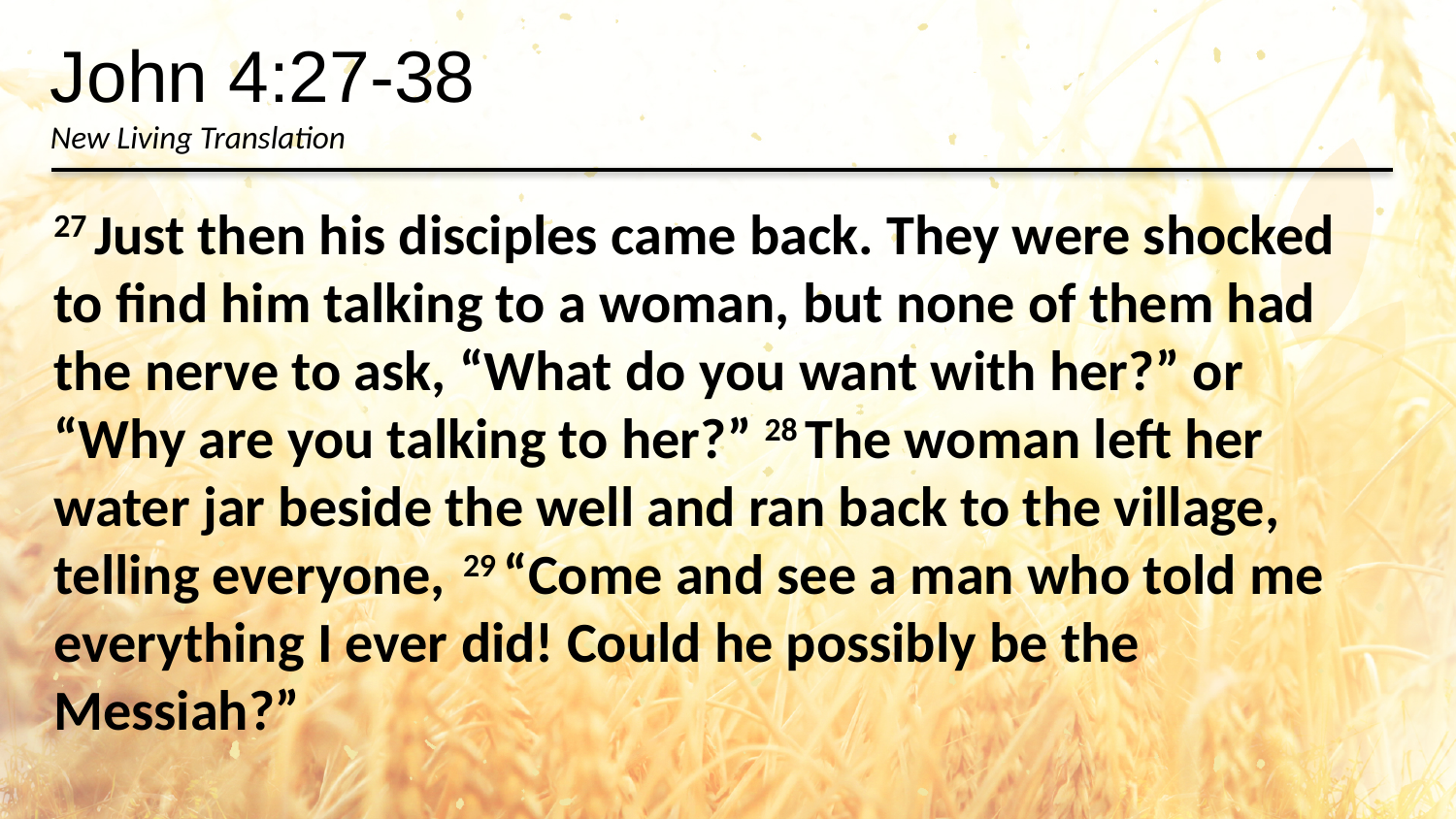

John 4:27-38
New Living Translation
27 Just then his disciples came back. They were shocked to find him talking to a woman, but none of them had the nerve to ask, “What do you want with her?” or “Why are you talking to her?” 28 The woman left her water jar beside the well and ran back to the village, telling everyone,  29 “Come and see a man who told me everything I ever did! Could he possibly be the Messiah?”